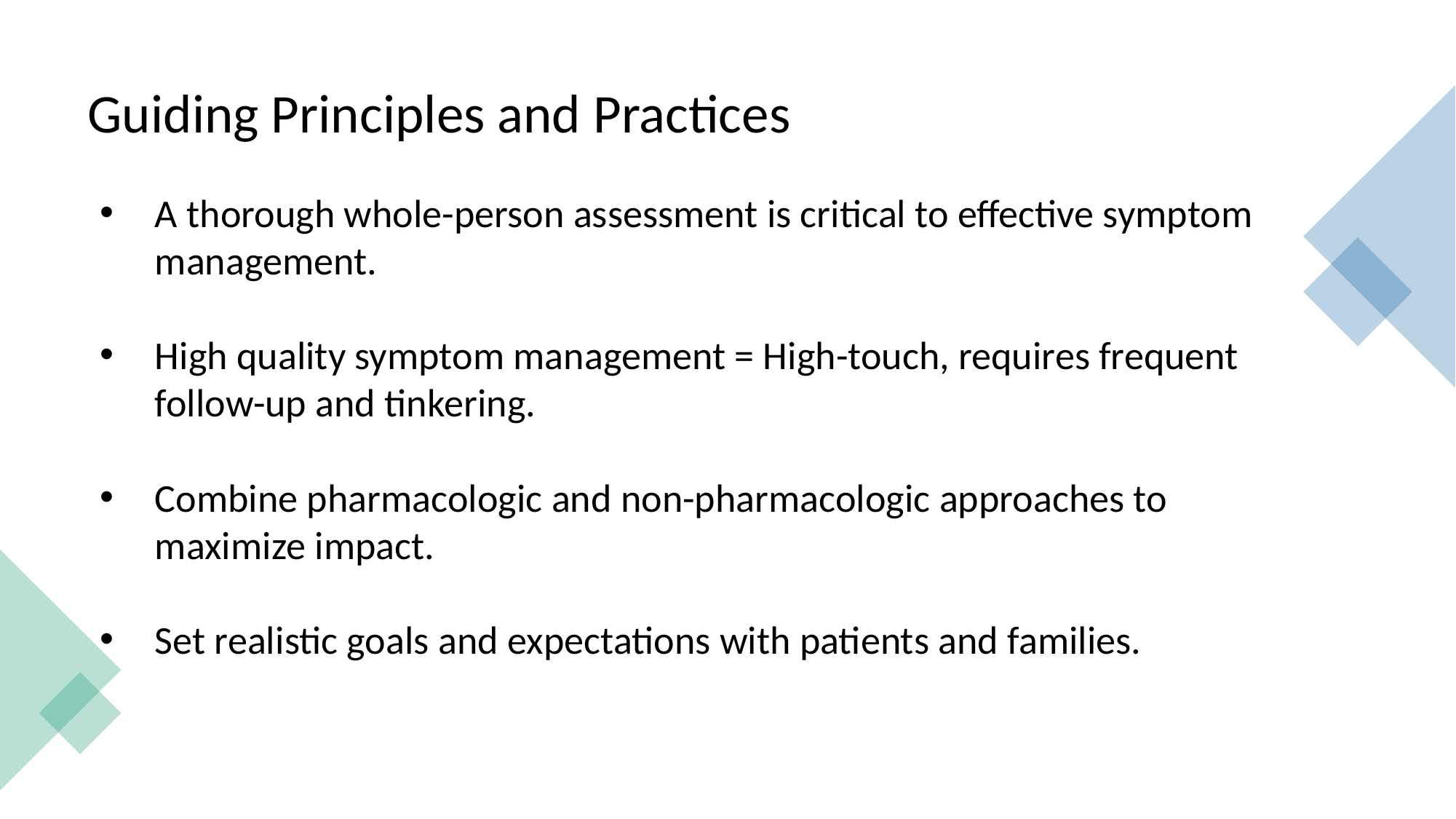

# Guiding Principles and Practices

A thorough whole-person assessment is critical to effective symptom management.

High quality symptom management = High-touch, requires frequent follow-up and tinkering.

Combine pharmacologic and non-pharmacologic approaches to maximize impact.

Set realistic goals and expectations with patients and families.

Symptom Management.  Property of UC Regents, B. Calton, B. Sumser, N. Saks, T. Reid, N. Shepard-Lopez
4